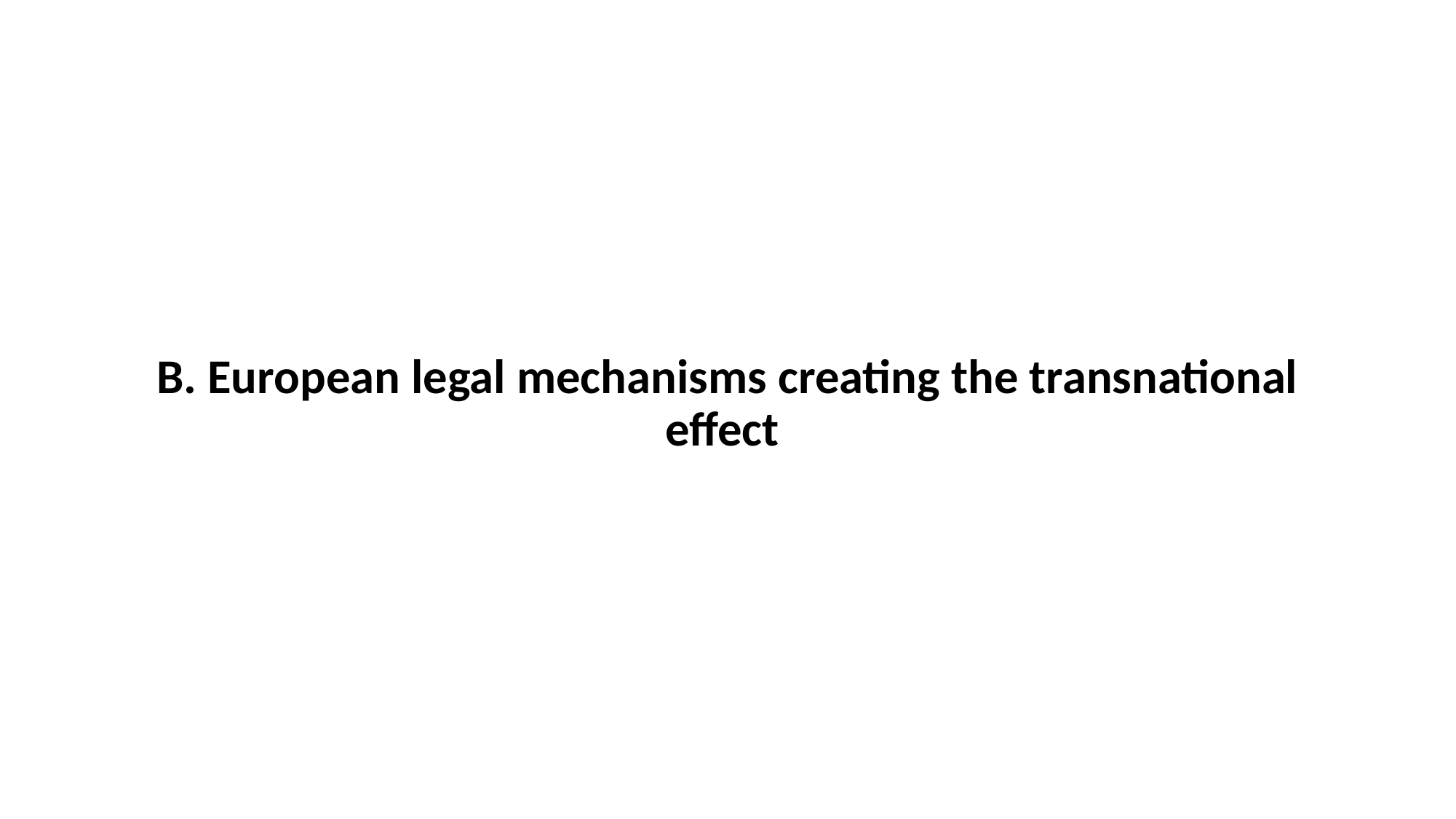

B. European legal mechanisms creating the transnational effect